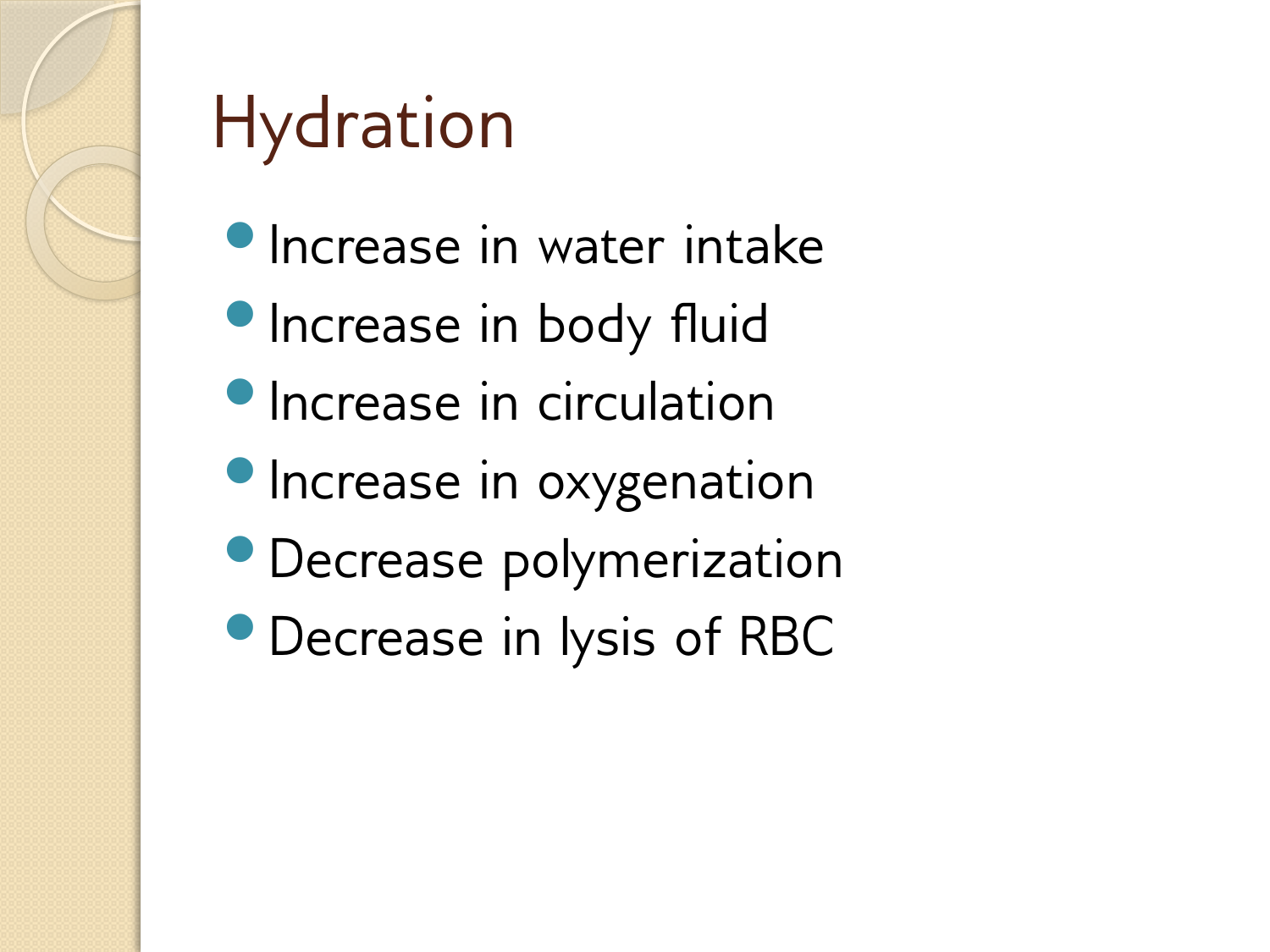

# Hydration
Increase in water intake
Increase in body fluid
Increase in circulation
Increase in oxygenation
Decrease polymerization
Decrease in lysis of RBC